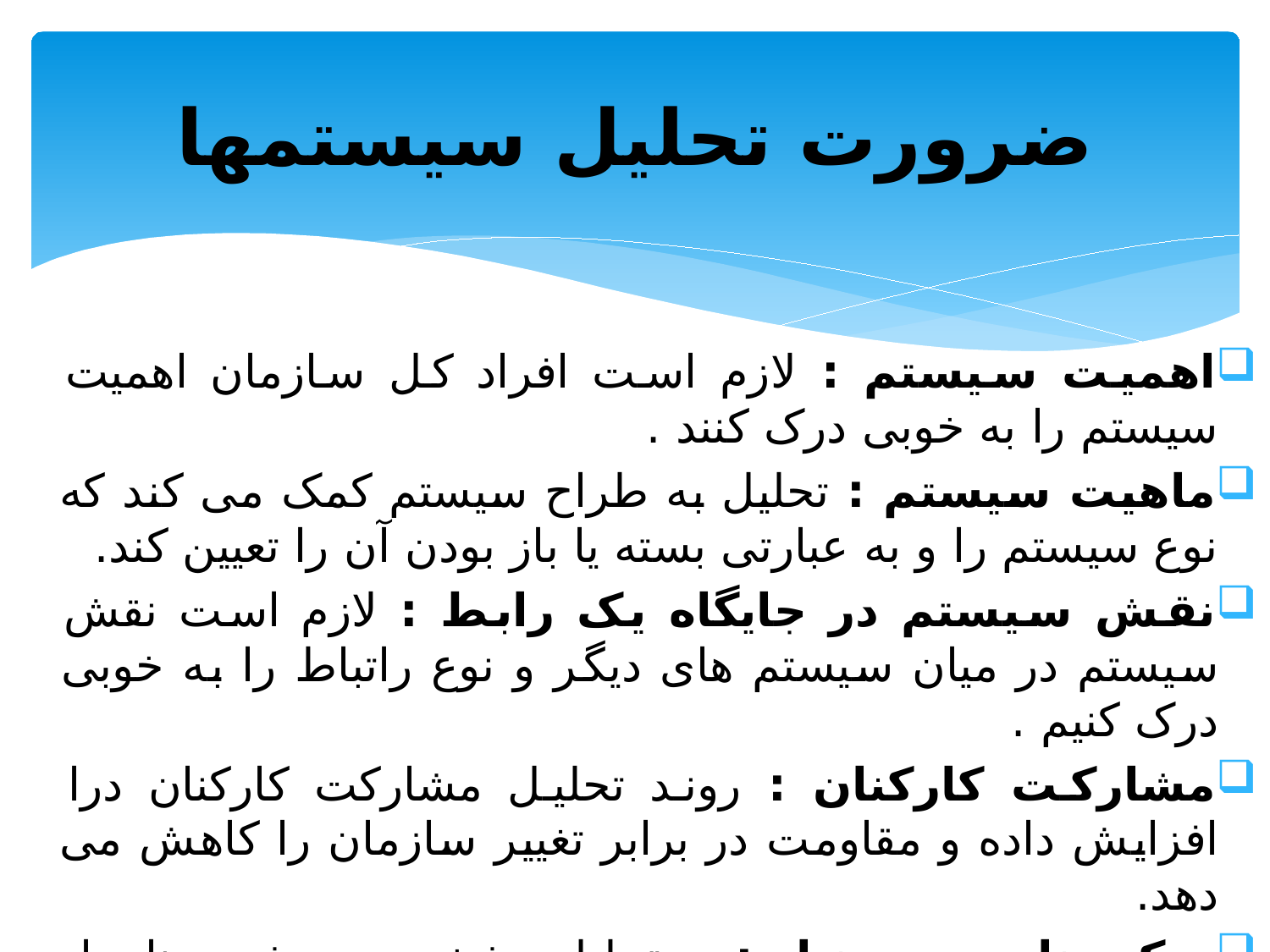

# ضرورت تحلیل سیستمها
اهمیت سیستم : لازم است افراد کل سازمان اهمیت سیستم را به خوبی درک کنند .
ماهیت سیستم : تحلیل به طراح سیستم کمک می کند که نوع سیستم را و به عبارتی بسته یا باز بودن آن را تعیین کند.
نقش سیستم در جایگاه یک رابط : لازم است نقش سیستم در میان سیستم های دیگر و نوع راتباط را به خوبی درک کنیم .
مشارکت کارکنان : روند تحلیل مشارکت کارکنان درا افزایش داده و مقاومت در برابر تغییر سازمان را کاهش می دهد.
درک منابع مورد نیاز : در تحلیل مشخص می شود منابع از نوع نرم افزاری هستند یا سخت افزاری .